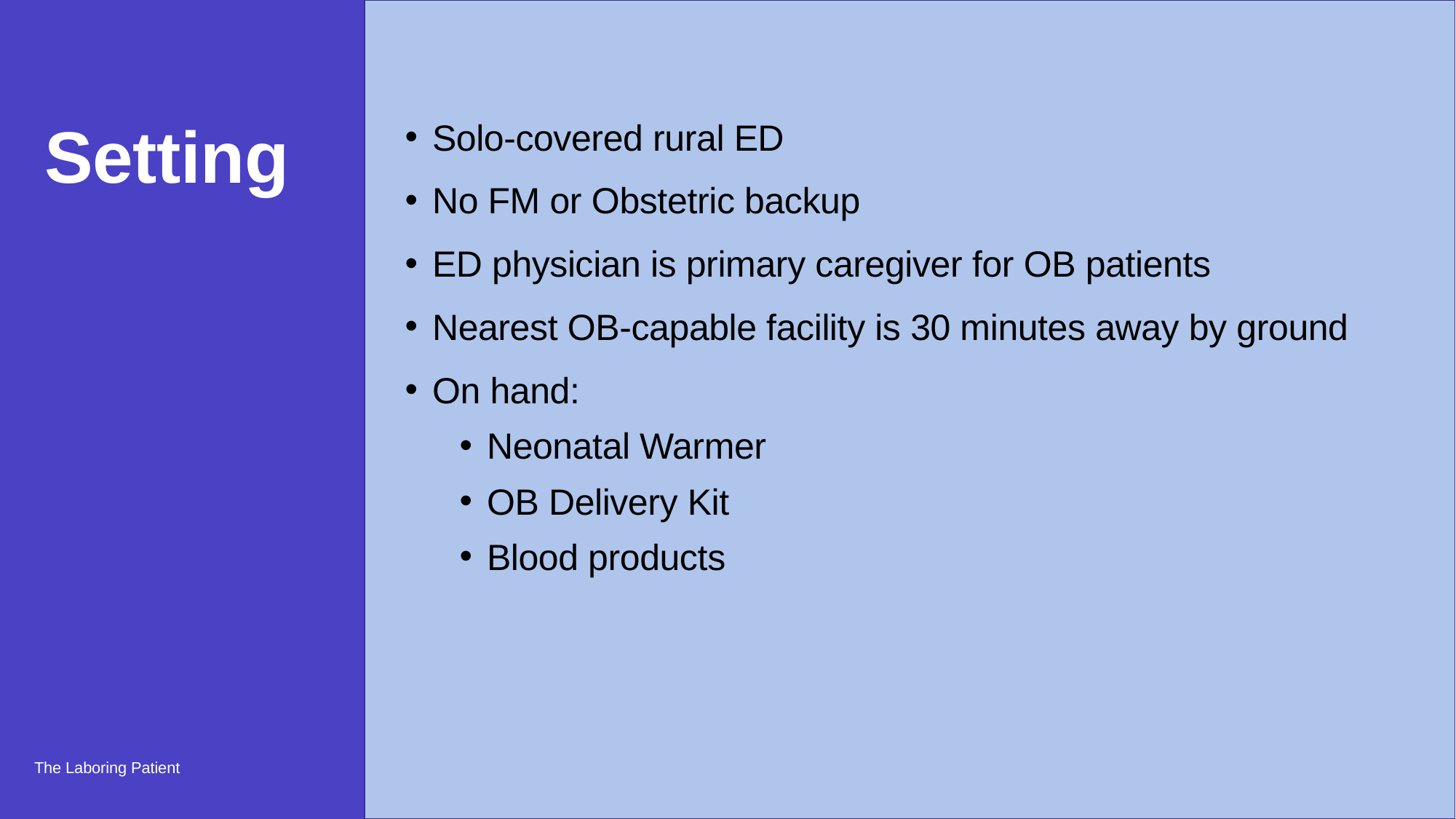

# Setting
Solo-covered rural ED
No FM or Obstetric backup
ED physician is primary caregiver for OB patients
Nearest OB-capable facility is 30 minutes away by ground
On hand:
Neonatal Warmer
OB Delivery Kit
Blood products
The Laboring Patient